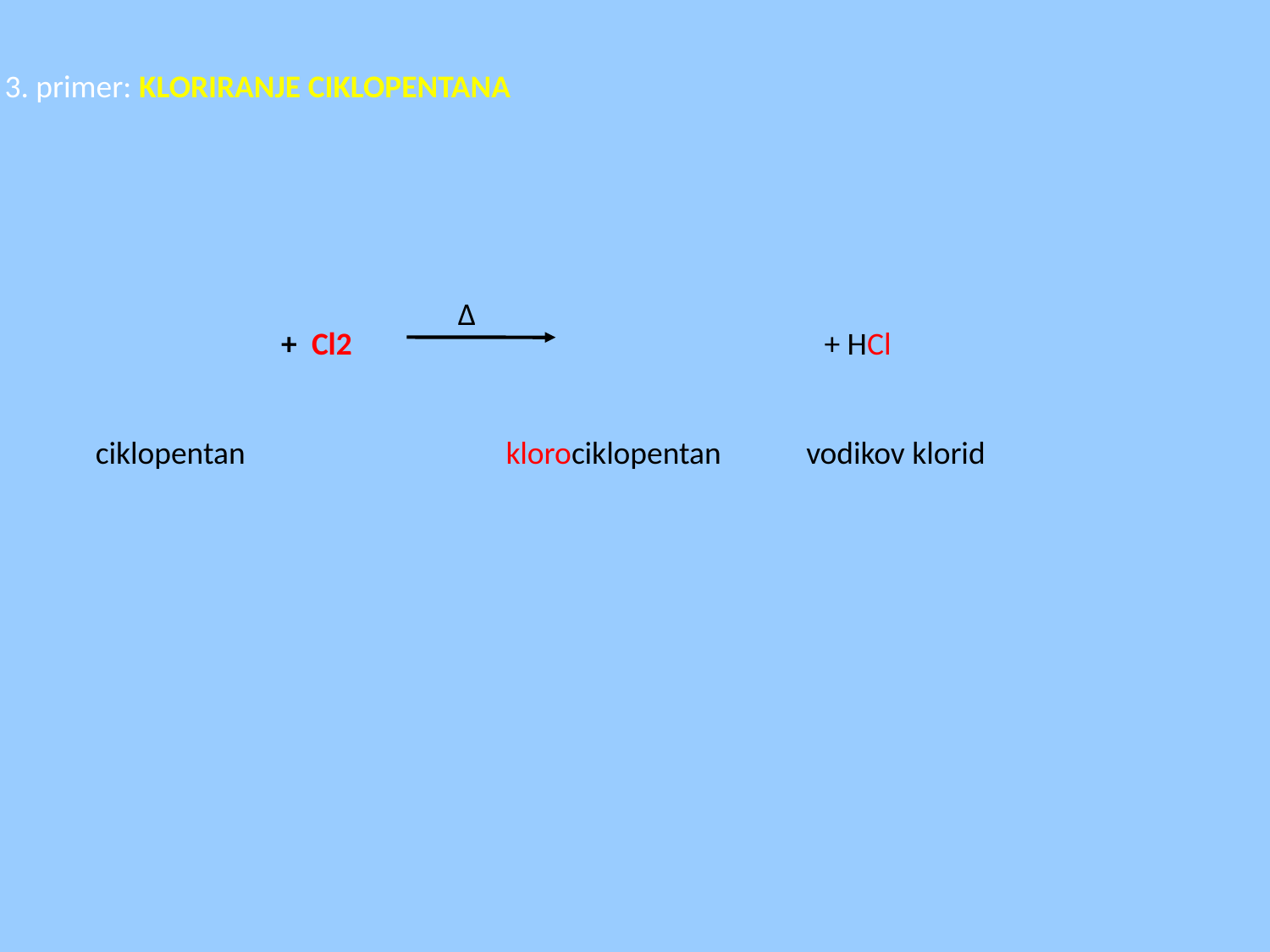

3. primer: KLORIRANJE CIKLOPENTANA
∆
+  Cl2
+ HCl
ciklopentan
klorociklopentan
vodikov klorid